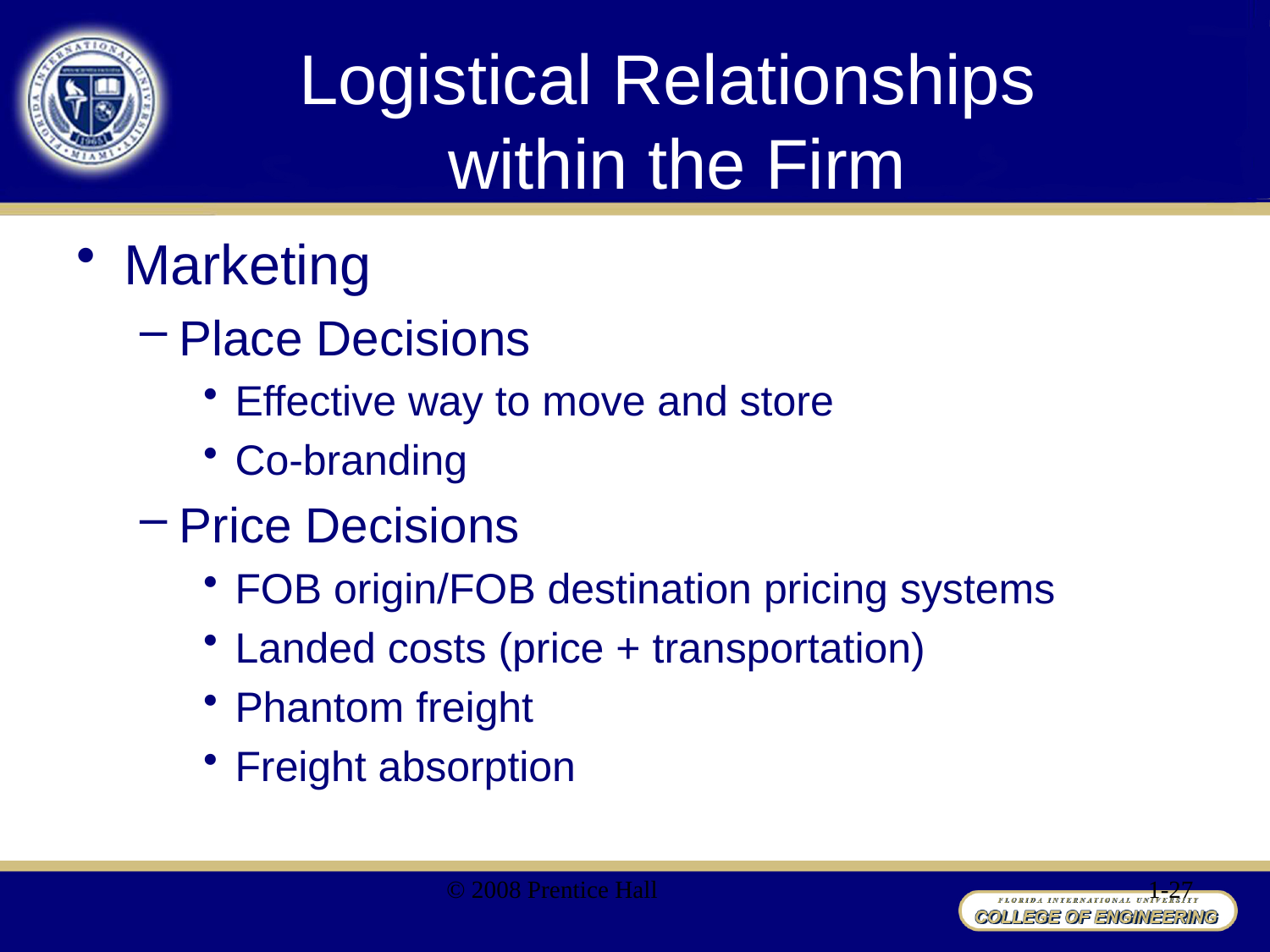

# Logistical Relationships within the Firm
Marketing
Place Decisions
Effective way to move and store
Co-branding
Price Decisions
FOB origin/FOB destination pricing systems
Landed costs (price + transportation)
Phantom freight
Freight absorption

© 2008 Prentice Hall
1-27